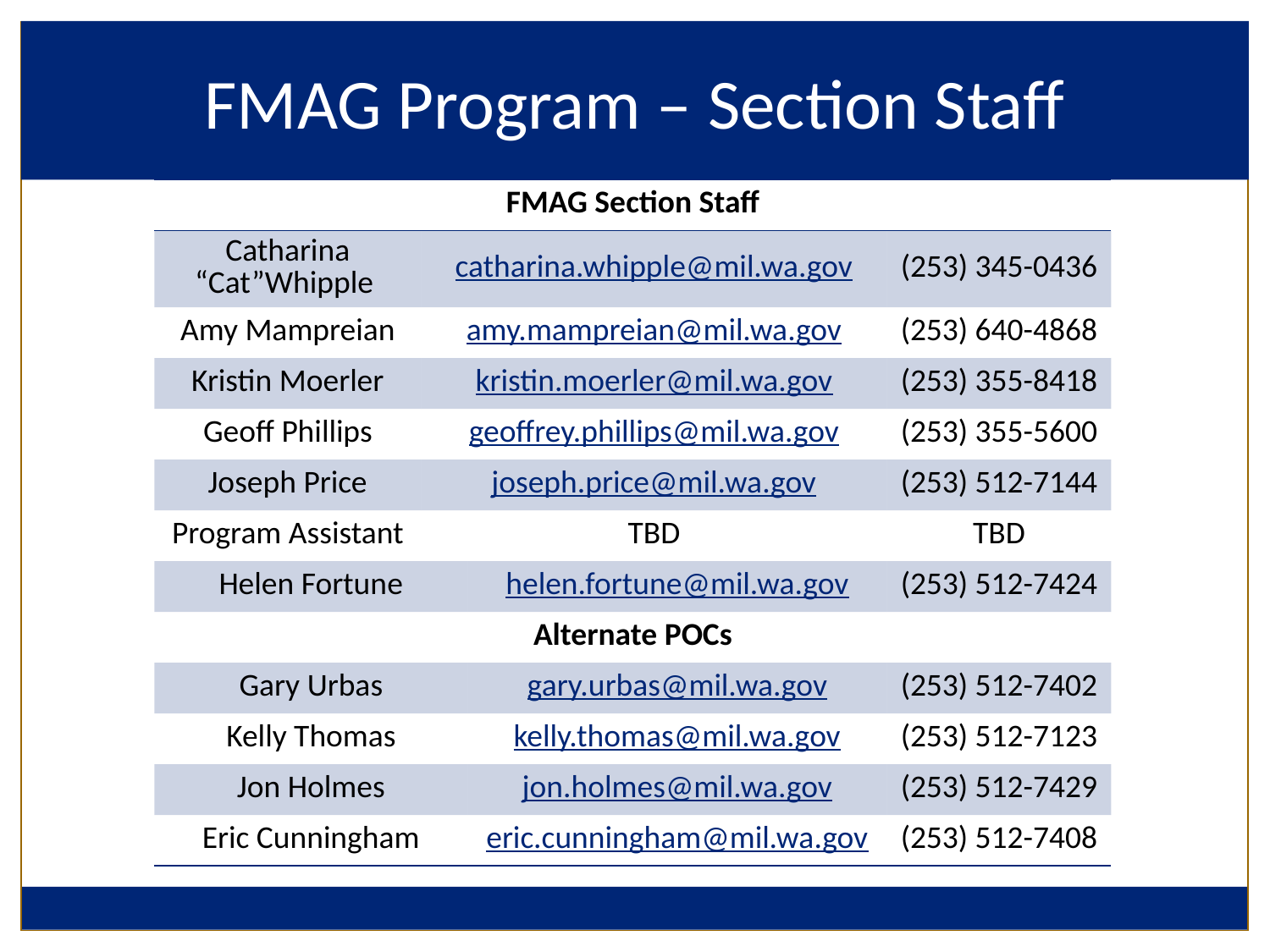

# FMAG Program – Section Staff
| FMAG Section Staff |  |  |  |
| --- | --- | --- | --- |
| Catharina “Cat”Whipple | catharina.whipple@mil.wa.gov | chris.polit@mil.wa.gov | (253) 345-0436 |
| Amy Mampreian | amy.mampreian@mil.wa.gov | elizabeth.byrd-rand@mil.wa.gov | (253) 640-4868 |
| Kristin Moerler | kristin.moerler@mil.wa.gov |  | (253) 355-8418 |
| Geoff Phillips | geoffrey.phillips@mil.wa.gov |  | (253) 355-5600 |
| Joseph Price | joseph.price@mil.wa.gov |  | (253) 512-7144 |
| Program Assistant | TBD |  | TBD |
| Helen Fortune |  | helen.fortune@mil.wa.gov | (253) 512-7424 |
| Alternate POCs |  |  |  |
| Gary Urbas |  | gary.urbas@mil.wa.gov | (253) 512-7402 |
| Kelly Thomas |  | kelly.thomas@mil.wa.gov | (253) 512-7123 |
| Jon Holmes |  | jon.holmes@mil.wa.gov | (253) 512-7429 |
| Eric Cunningham |  | eric.cunningham@mil.wa.gov | (253) 512-7408 |